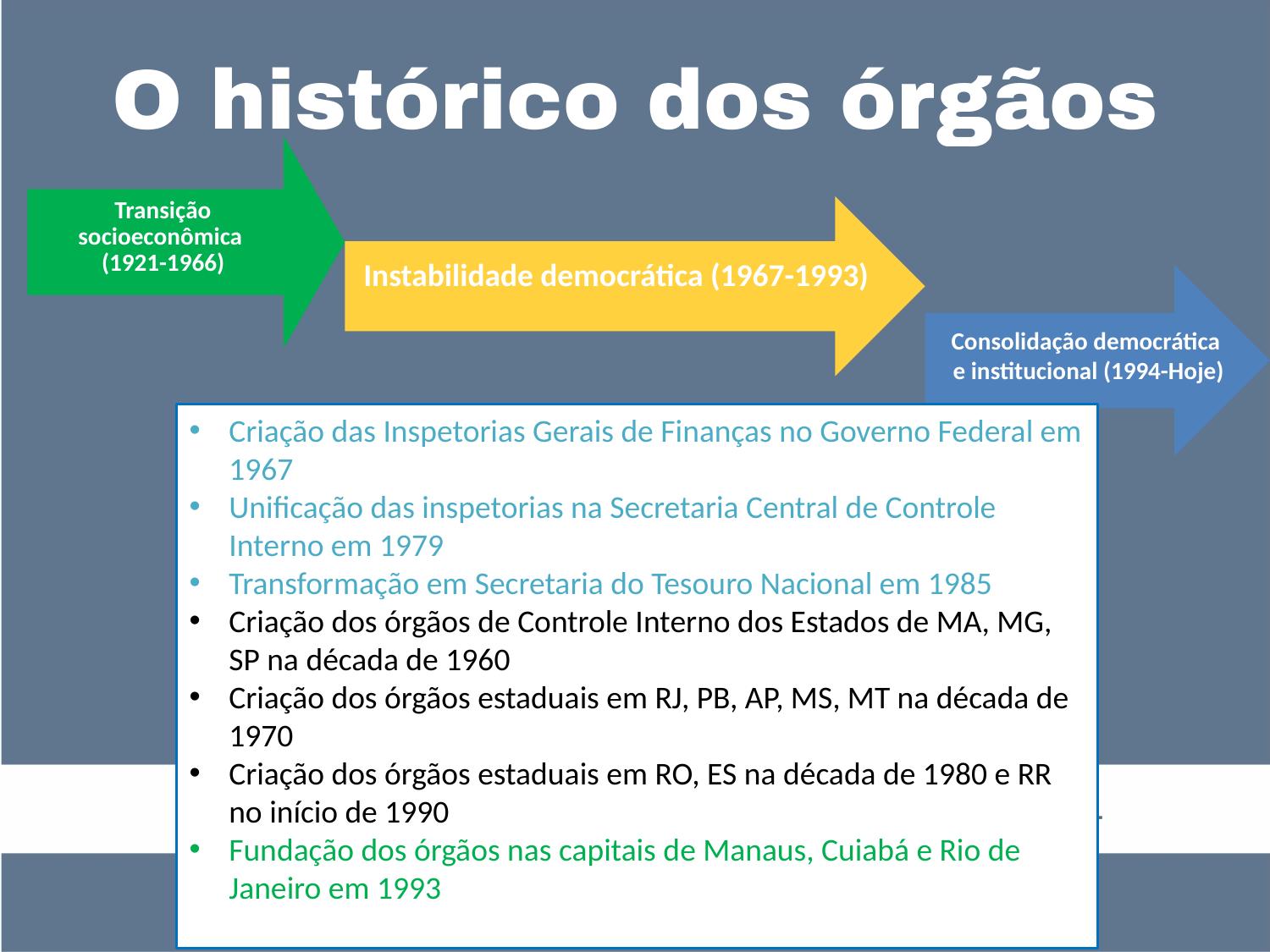

# O histórico dos órgãos

Transição socioeconômica
(1921-1966)

Instabilidade democrática (1967-1993)

Consolidação democrática
 e institucional (1994-Hoje)

Criação das Inspetorias Gerais de Finanças no Governo Federal em 1967
Unificação das inspetorias na Secretaria Central de Controle Interno em 1979
Transformação em Secretaria do Tesouro Nacional em 1985
Criação dos órgãos de Controle Interno dos Estados de MA, MG, SP na década de 1960
Criação dos órgãos estaduais em RJ, PB, AP, MS, MT na década de 1970
Criação dos órgãos estaduais em RO, ES na década de 1980 e RR no início de 1990
Fundação dos órgãos nas capitais de Manaus, Cuiabá e Rio de Janeiro em 1993